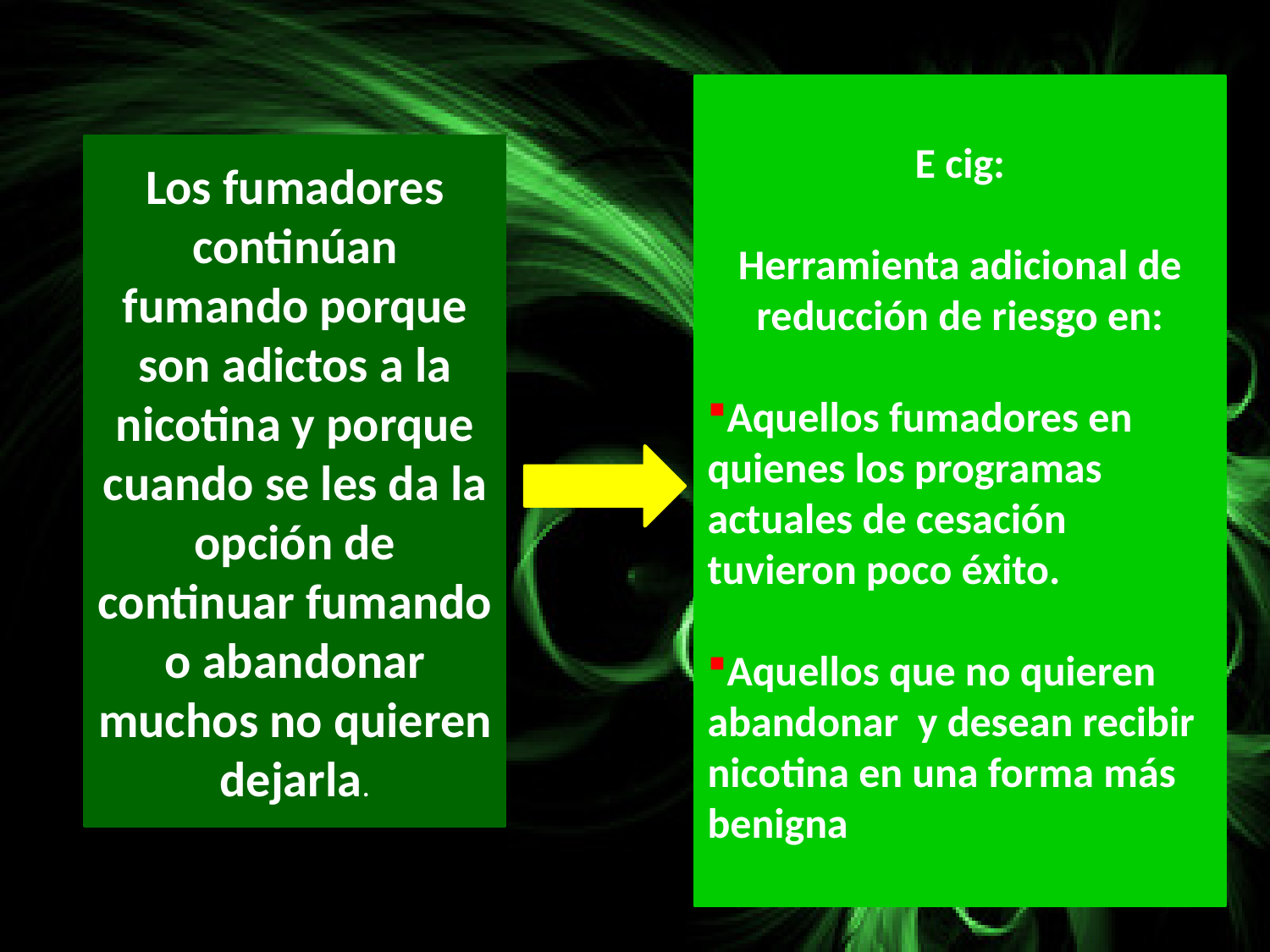

E cig:

Herramienta adicional de reducción de riesgo en:

Aquellos fumadores en quienes los programas actuales de cesación tuvieron poco éxito.

Aquellos que no quieren abandonar  y desean recibir nicotina en una forma más benigna

Los fumadores continúan fumando porque son adictos a la nicotina y porque cuando se les da la opción de continuar fumando o abandonar muchos no quieren dejarla.